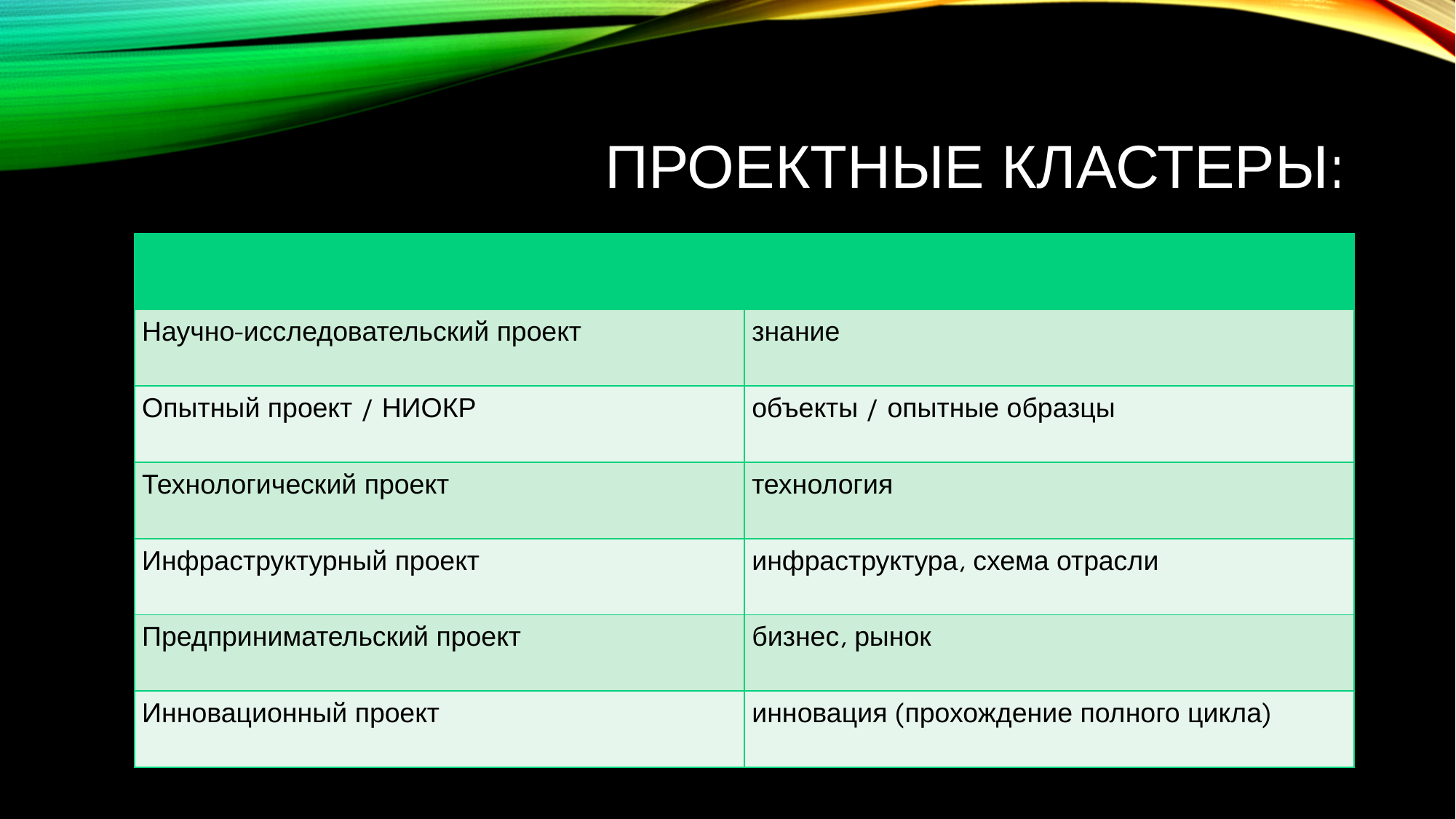

# Проектные кластеры:
| Классификация по продуктовому результату проекта |  |
| --- | --- |
| Научно-исследовательский проект | знание |
| Опытный проект / НИОКР | объекты / опытные образцы |
| Технологический проект | технология |
| Инфраструктурный проект | инфраструктура, схема отрасли |
| Предпринимательский проект | бизнес, рынок |
| Инновационный проект | инновация (прохождение полного цикла) |